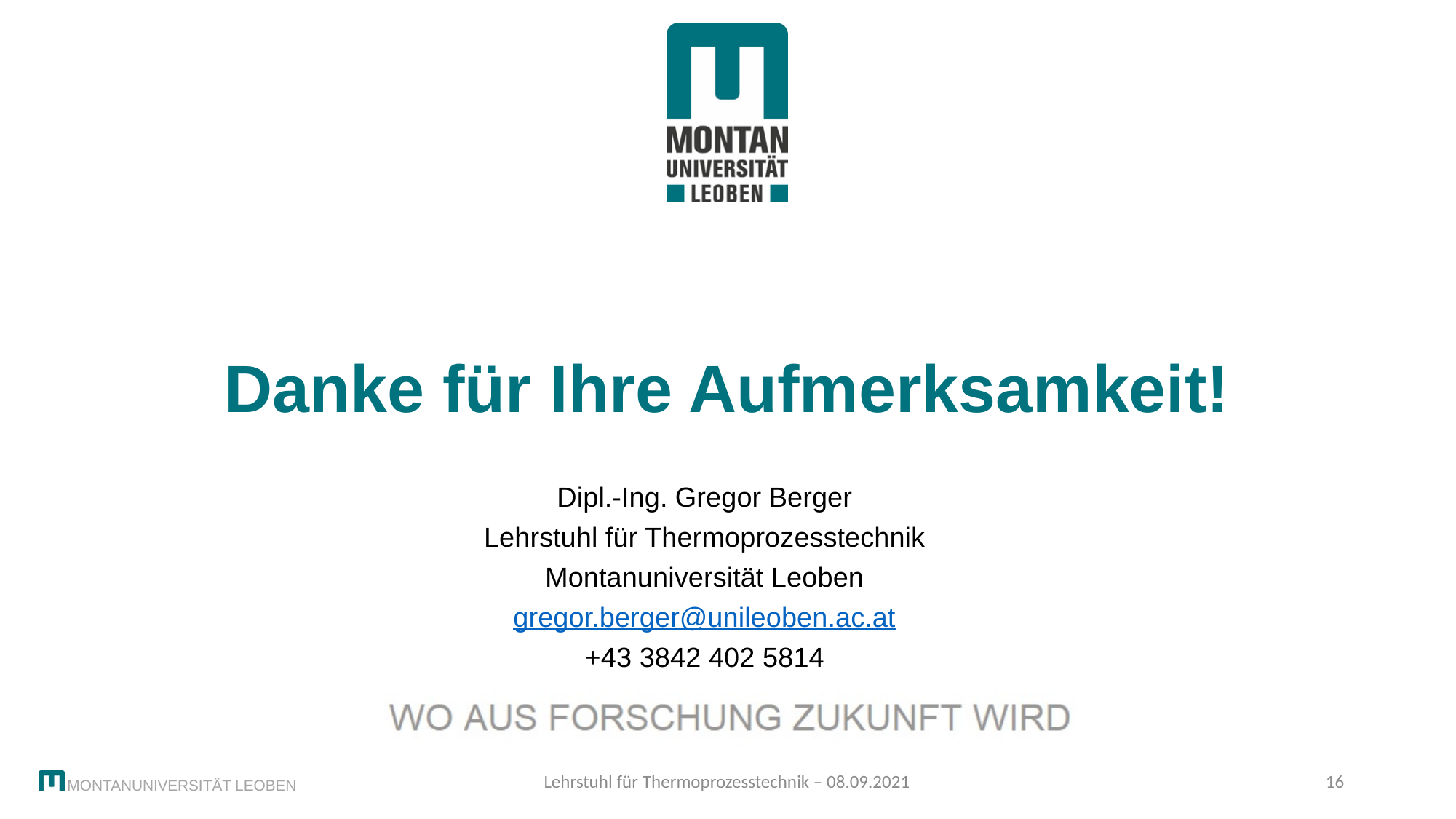

# Danke für Ihre Aufmerksamkeit!
Dipl.-Ing. Gregor Berger
Lehrstuhl für Thermoprozesstechnik
Montanuniversität Leoben
gregor.berger@unileoben.ac.at
+43 3842 402 5814

Lehrstuhl für Thermoprozesstechnik – 08.09.2021
16